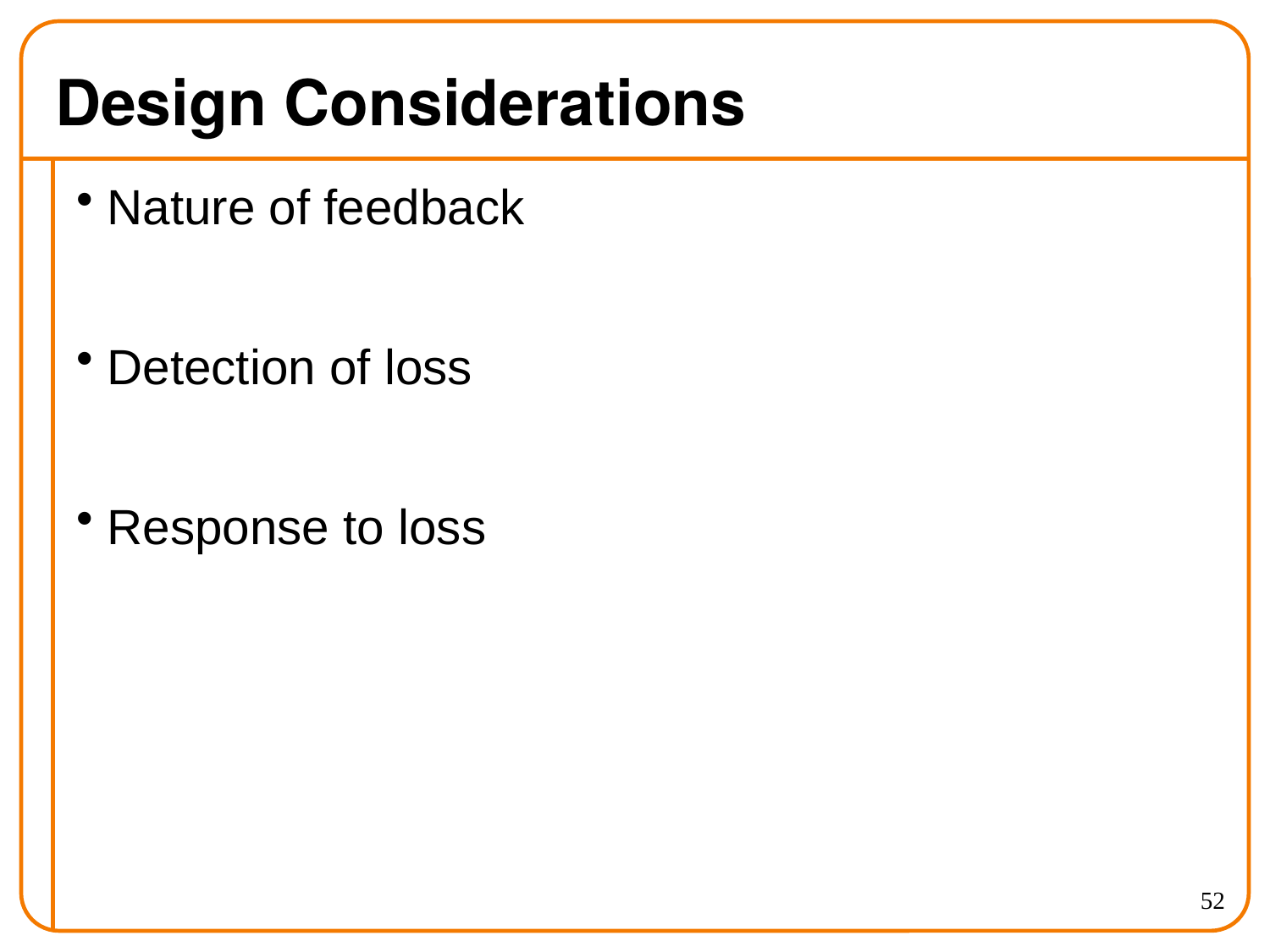

# Design Considerations
Nature of feedback

Detection of loss

Response to loss
52